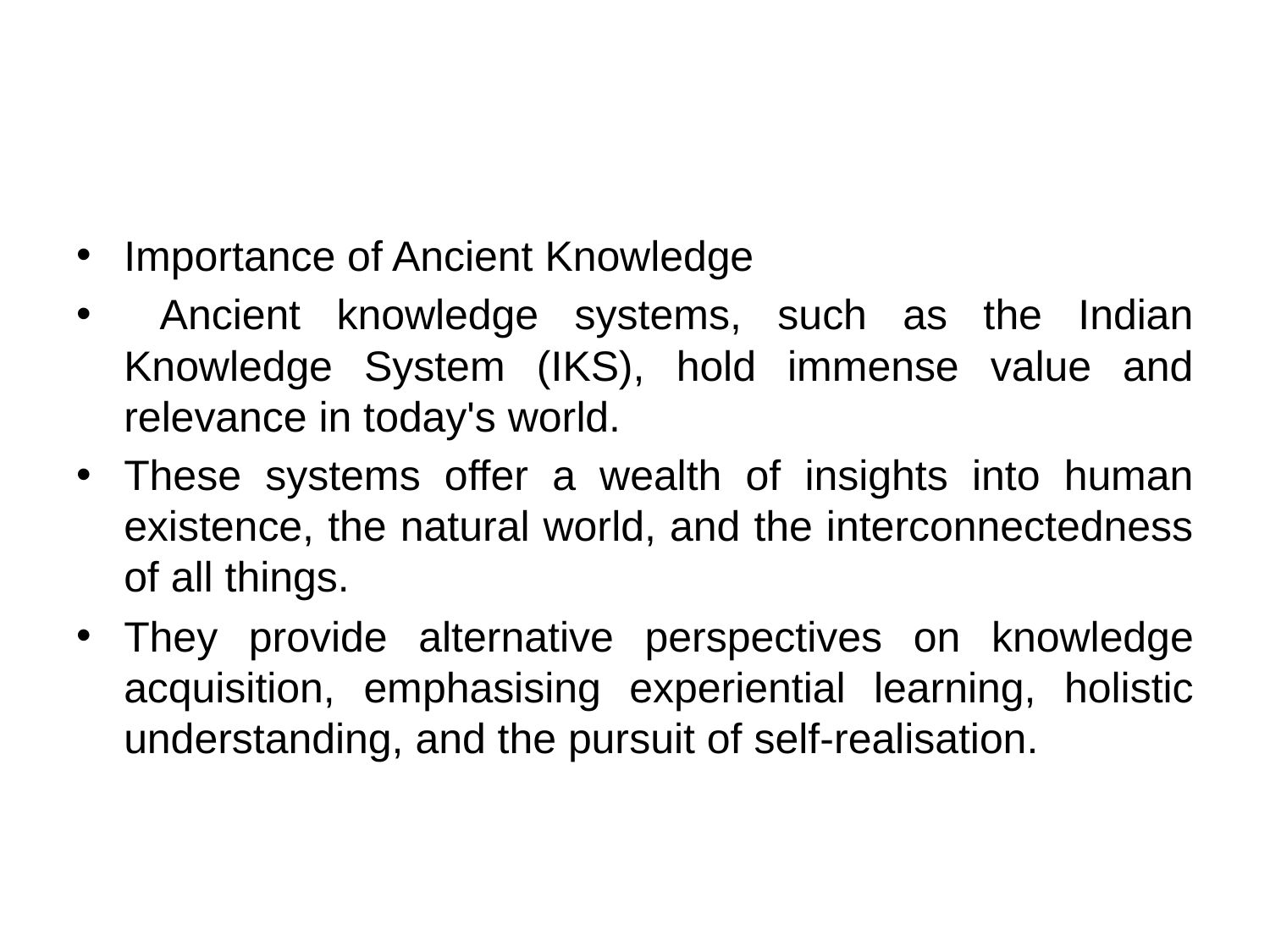

Importance of Ancient Knowledge
 Ancient knowledge systems, such as the Indian Knowledge System (IKS), hold immense value and relevance in today's world.
These systems offer a wealth of insights into human existence, the natural world, and the interconnectedness of all things.
They provide alternative perspectives on knowledge acquisition, emphasising experiential learning, holistic understanding, and the pursuit of self-realisation.